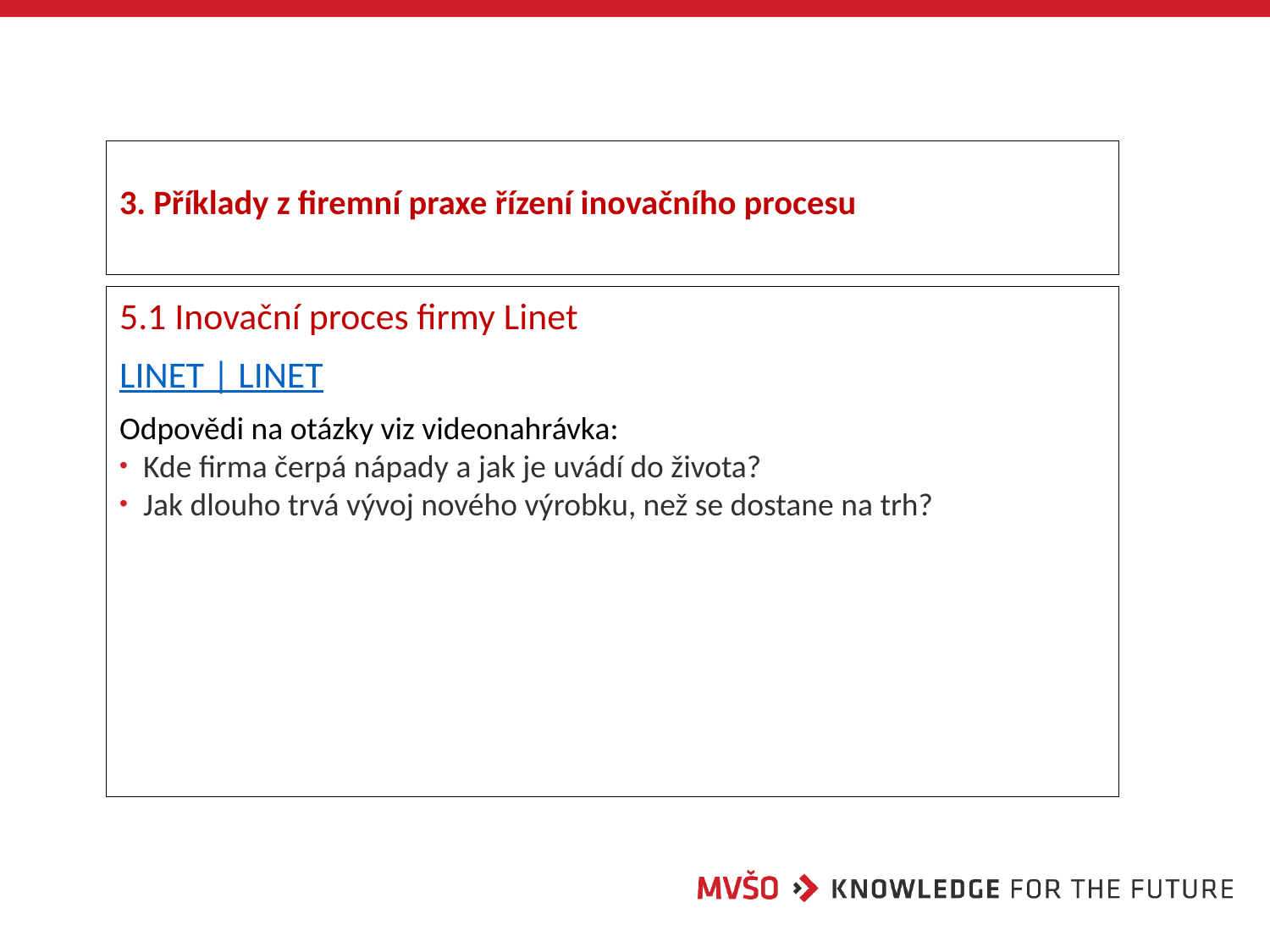

# 3. Příklady z firemní praxe řízení inovačního procesu
5.1 Inovační proces firmy Linet
LINET | LINET
Odpovědi na otázky viz videonahrávka:
Kde firma čerpá nápady a jak je uvádí do života?
Jak dlouho trvá vývoj nového výrobku, než se dostane na trh?